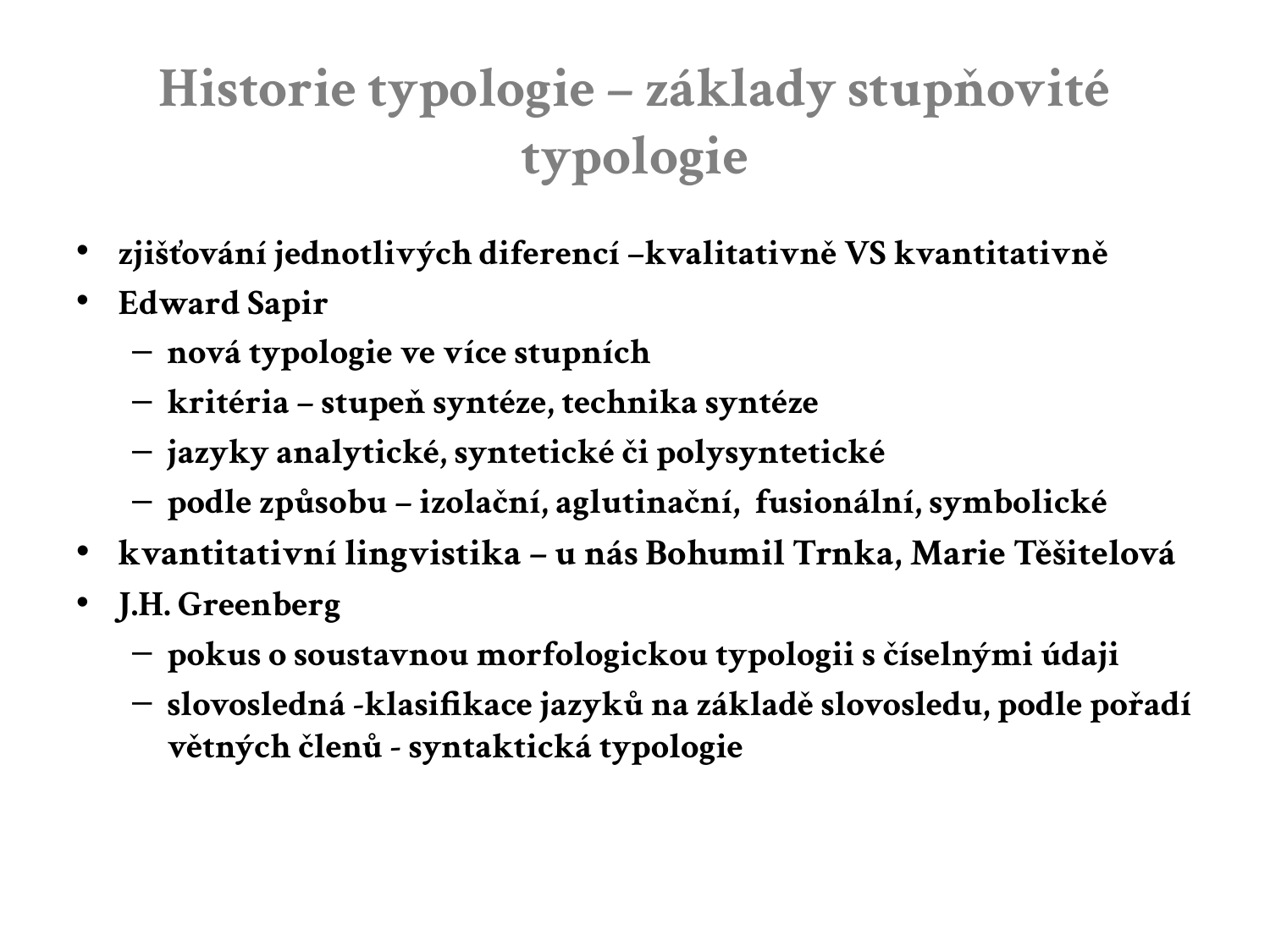

# Historie typologie – základy stupňovité typologie
zjišťování jednotlivých diferencí –kvalitativně VS kvantitativně
Edward Sapir
nová typologie ve více stupních
kritéria – stupeň syntéze, technika syntéze
jazyky analytické, syntetické či polysyntetické
podle způsobu – izolační, aglutinační,  fusionální, symbolické
kvantitativní lingvistika – u nás Bohumil Trnka, Marie Těšitelová
J.H. Greenberg
pokus o soustavnou morfologickou typologii s číselnými údaji
slovosledná -klasifikace jazyků na základě slovosledu, podle pořadí větných členů - syntaktická typologie